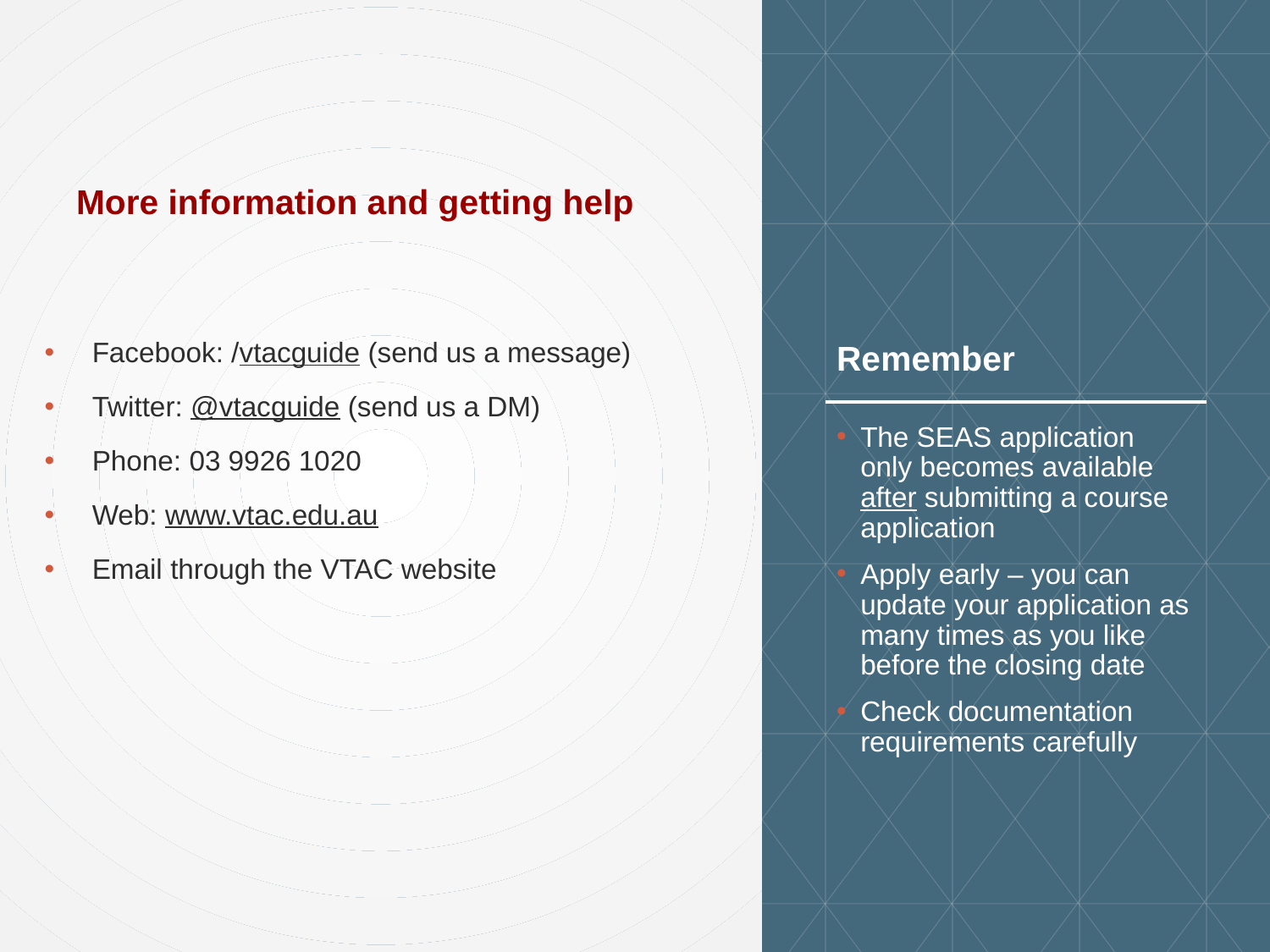

More information and getting help
# Remember
Facebook: /vtacguide (send us a message)
Twitter: @vtacguide (send us a DM)
Phone: 03 9926 1020
Web: www.vtac.edu.au
Email through the VTAC website
The SEAS application only becomes available after submitting a course application
Apply early – you can update your application as many times as you like before the closing date
Check documentation requirements carefully